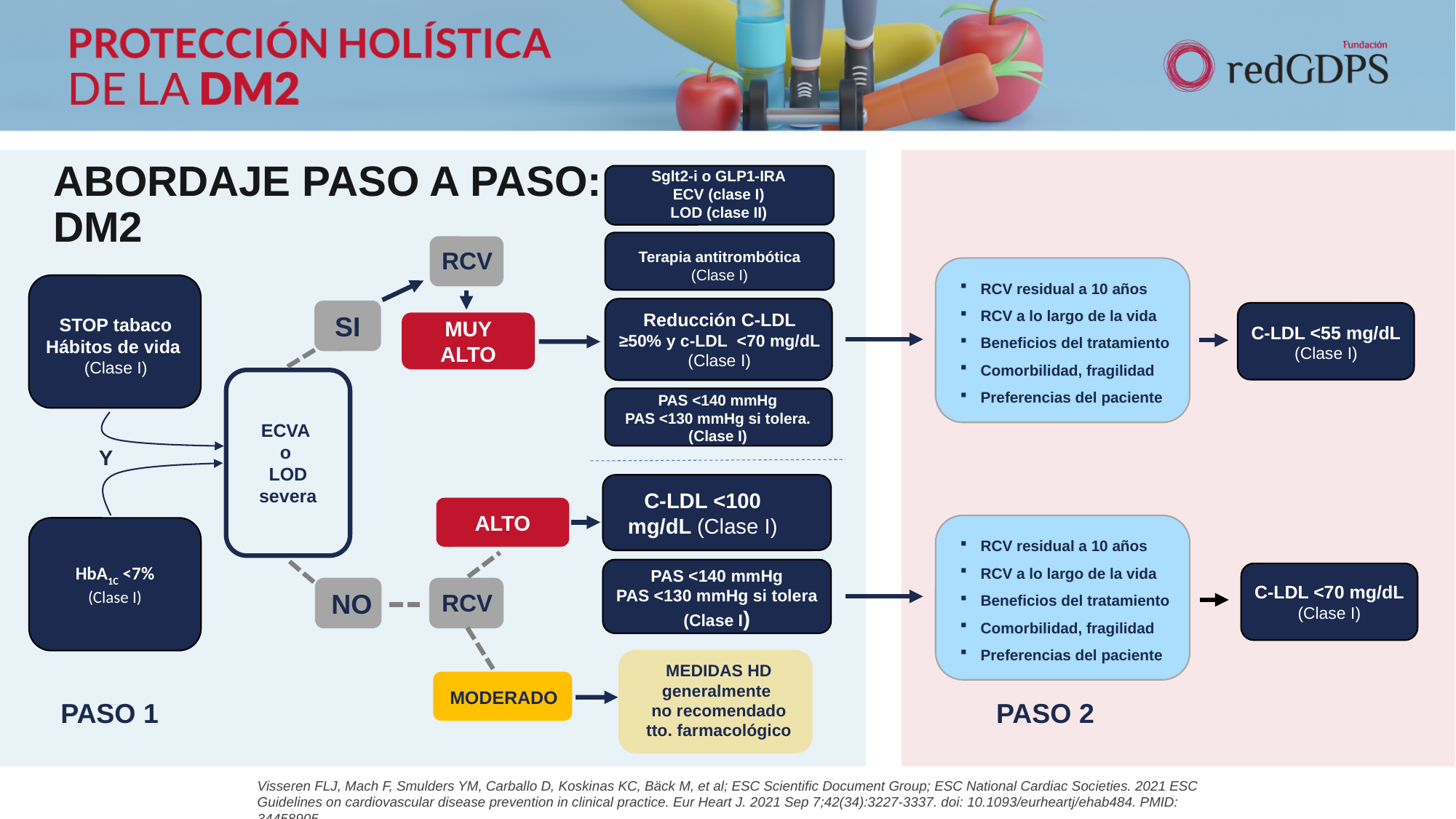

ABORDAJE PASO A PASO:
DM2

Sglt2-i o GLP1-IRA
ECV (clase I)
LOD (clase II)

Terapia antitrombótica
(Clase I)

RCV

RCV residual a 10 años
RCV a lo largo de la vida
Beneficios del tratamiento
Comorbilidad, fragilidad
Preferencias del paciente

STOP tabaco
Hábitos de vida
(Clase I)

Reducción C-LDL
≥50% y c-LDL  <70 mg/dL
(Clase I)

SI

C-LDL <55 mg/dL
(Clase I)
MUY ALTO

ECVA
o
LOD severa

PAS <140 mmHg
PAS <130 mmHg si tolera. (Clase I)

Y

C-LDL <100 mg/dL (Clase I)

ALTO

RCV residual a 10 años
RCV a lo largo de la vida
Beneficios del tratamiento
Comorbilidad, fragilidad
Preferencias del paciente

HbA1C <7%
(Clase I)

PAS <140 mmHg
PAS <130 mmHg si tolera (Clase I)

C-LDL <70 mg/dL
(Clase I)

NO

RCV

MEDIDAS HD
generalmente
no recomendado
tto. farmacológico

MODERADO
PASO 1
PASO 2

Visseren FLJ, Mach F, Smulders YM, Carballo D, Koskinas KC, Bäck M, et al; ESC Scientific Document Group; ESC National Cardiac Societies. 2021 ESC Guidelines on cardiovascular disease prevention in clinical practice. Eur Heart J. 2021 Sep 7;42(34):3227-3337. doi: 10.1093/eurheartj/ehab484. PMID: 34458905